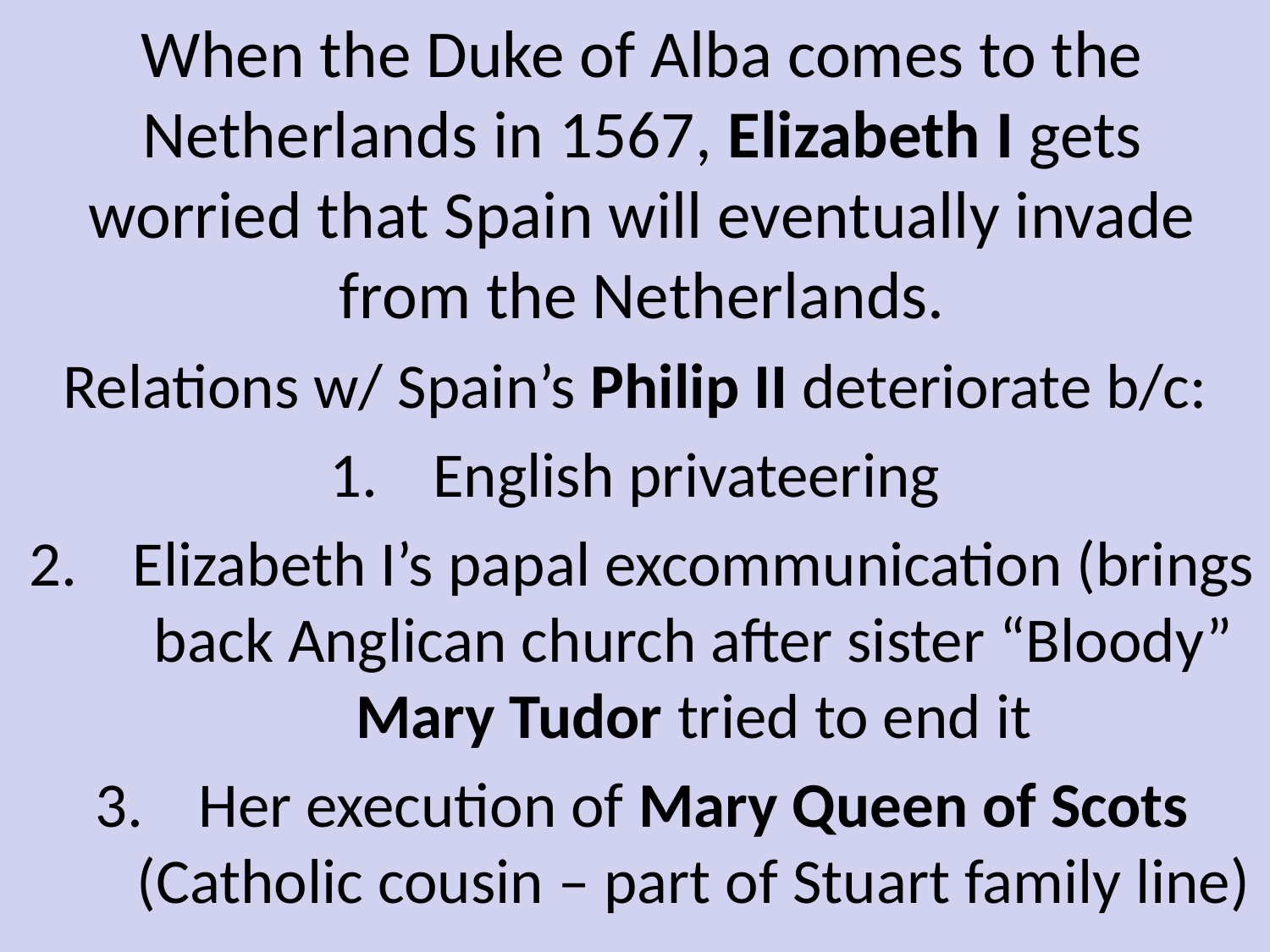

When the Duke of Alba comes to the Netherlands in 1567, Elizabeth I gets worried that Spain will eventually invade from the Netherlands.
Relations w/ Spain’s Philip II deteriorate b/c:
English privateering
Elizabeth I’s papal excommunication (brings back Anglican church after sister “Bloody” Mary Tudor tried to end it
Her execution of Mary Queen of Scots (Catholic cousin – part of Stuart family line)